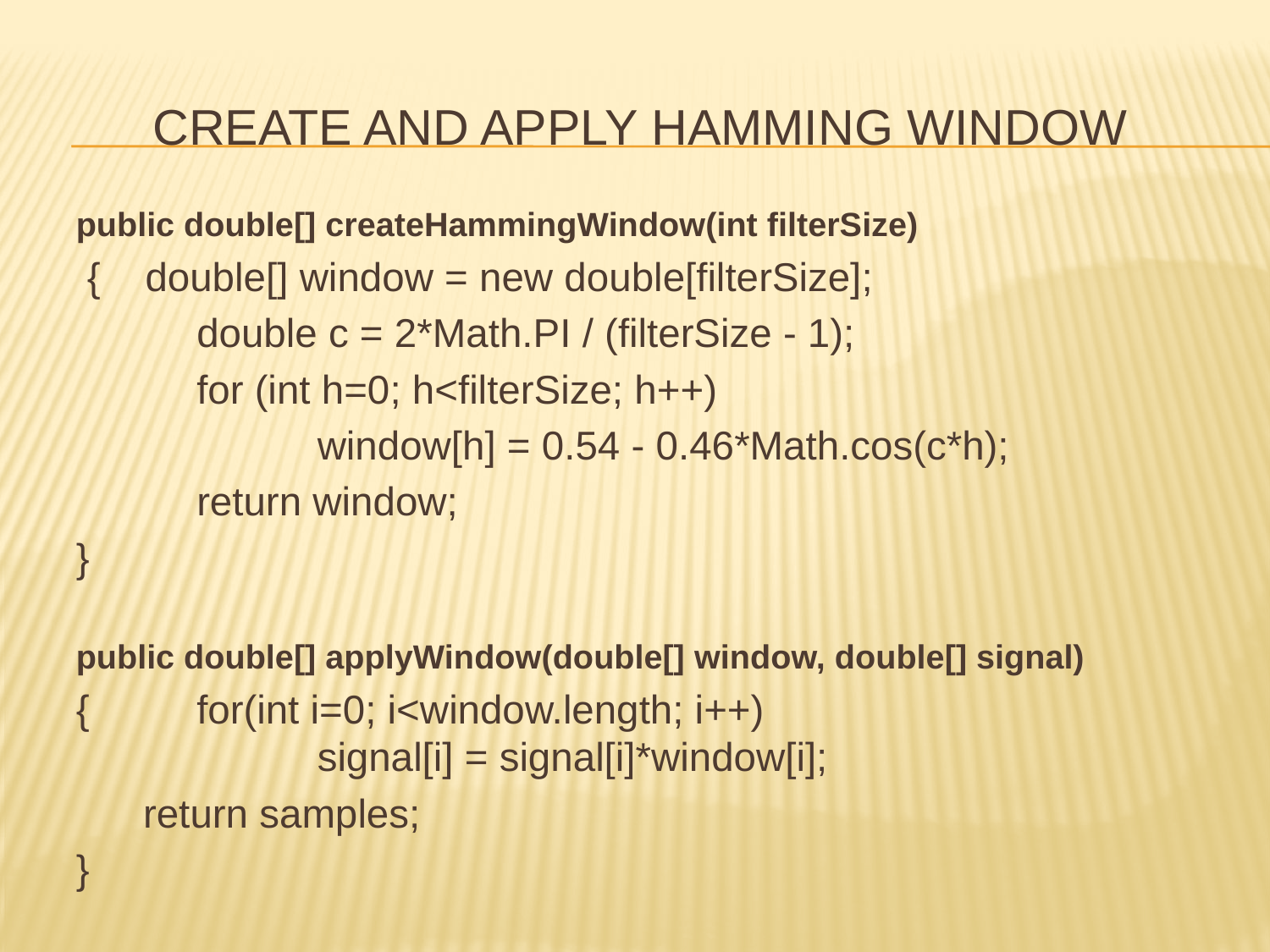

# Create and Apply Hamming Window
public double[] createHammingWindow(int filterSize)
 {    double[] window = new double[filterSize];
	double c = 2*Math.PI / (filterSize - 1);
	for (int h=0; h<filterSize; h++)
		window[h] = 0.54 - 0.46*Math.cos(c*h);
	return window;
}
public double[] applyWindow(double[] window, double[] signal)
{ 	for(int i=0; i<window.length; i++)
		signal[i] = signal[i]*window[i];
      return samples;
}